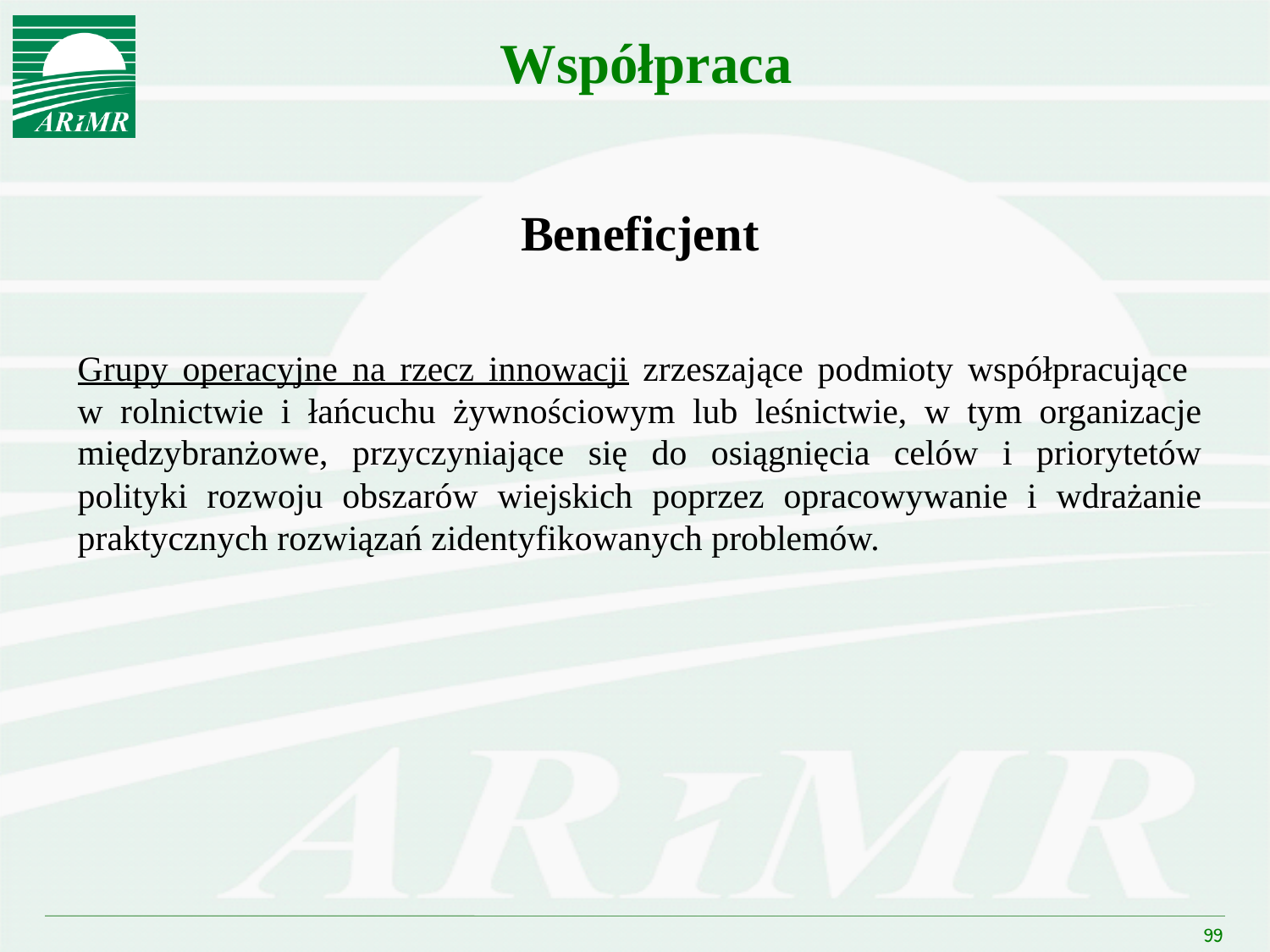

Współpraca

Beneficjent

Grupy operacyjne na rzecz innowacji zrzeszające podmioty współpracujące
w rolnictwie i łańcuchu żywnościowym lub leśnictwie, w tym organizacje międzybranżowe, przyczyniające się do osiągnięcia celów i priorytetów polityki rozwoju obszarów wiejskich poprzez opracowywanie i wdrażanie praktycznych rozwiązań zidentyfikowanych problemów.

99